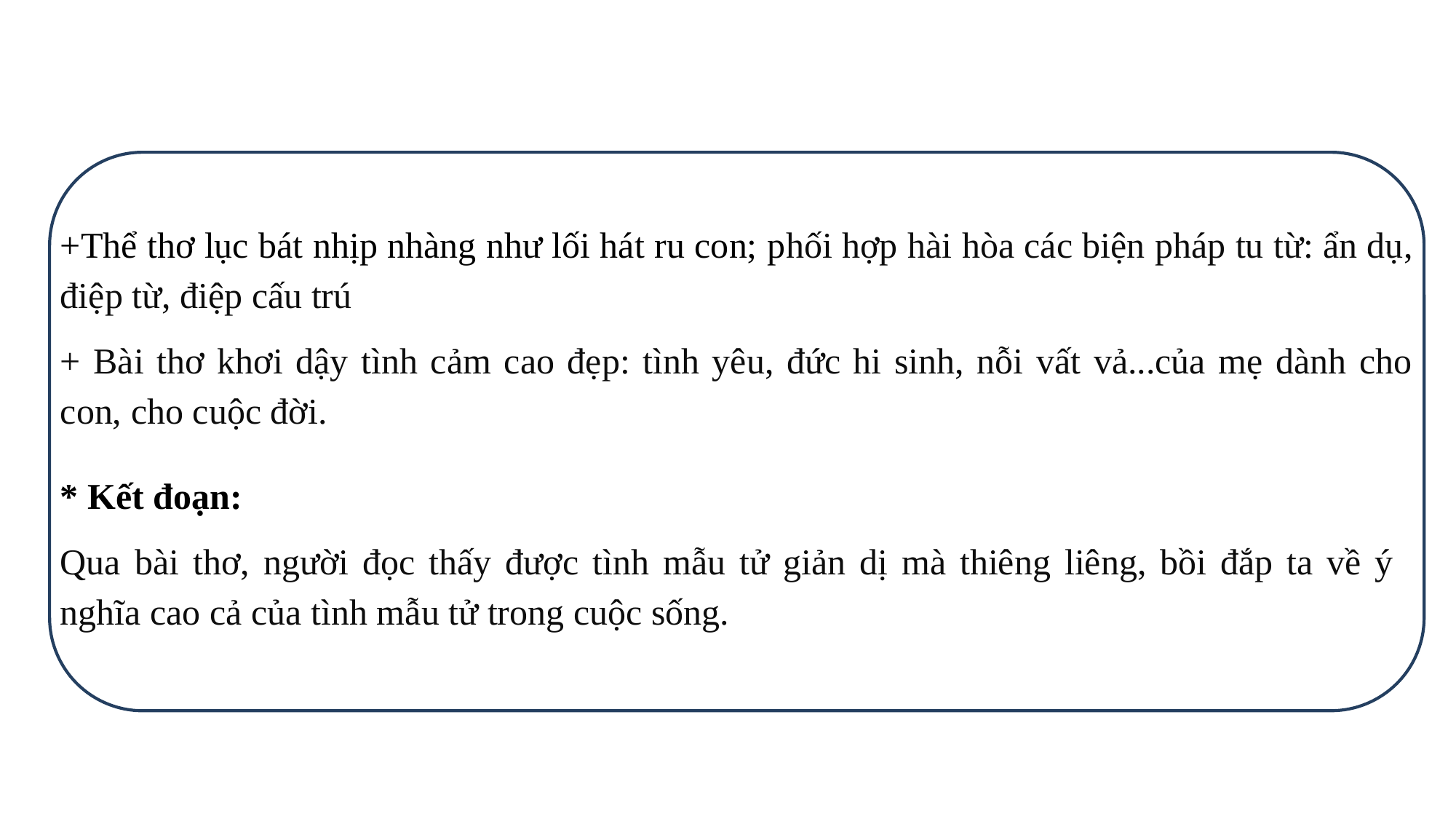

+Thể thơ lục bát nhịp nhàng như lối hát ru con; phối hợp hài hòa các biện pháp tu từ: ẩn dụ, điệp từ, điệp cấu trú
+ Bài thơ khơi dậy tình cảm cao đẹp: tình yêu, đức hi sinh, nỗi vất vả...của mẹ dành cho con, cho cuộc đời.
* Kết đoạn:
Qua bài thơ, người đọc thấy được tình mẫu tử giản dị mà thiêng liêng, bồi đắp ta về ý nghĩa cao cả của tình mẫu tử trong cuộc sống.